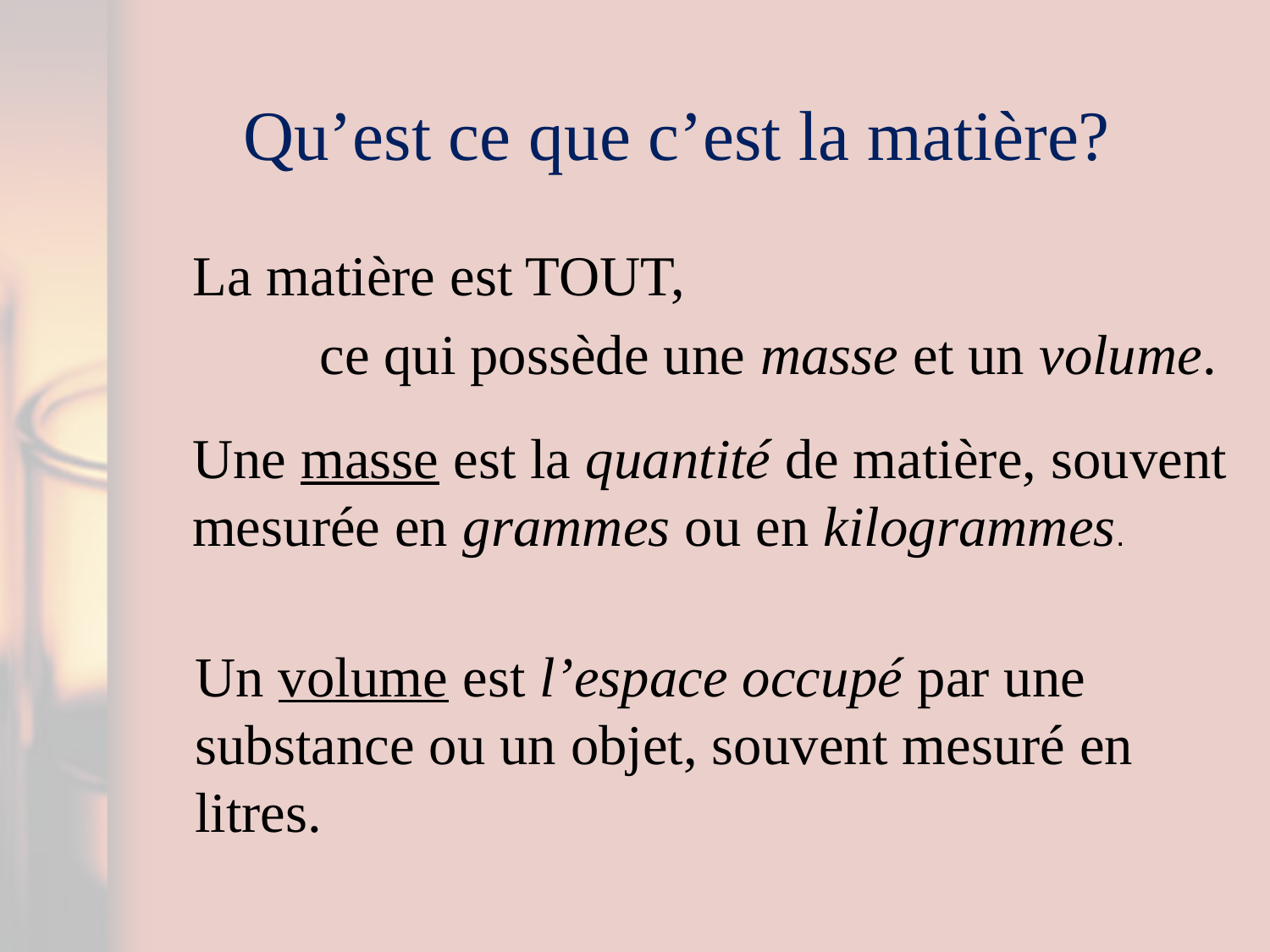

# Qu’est ce que c’est la matière?
La matière est TOUT,
	ce qui possède une masse et un volume.
Une masse est la quantité de matière, souvent mesurée en grammes ou en kilogrammes.
Un volume est l’espace occupé par une substance ou un objet, souvent mesuré en litres.